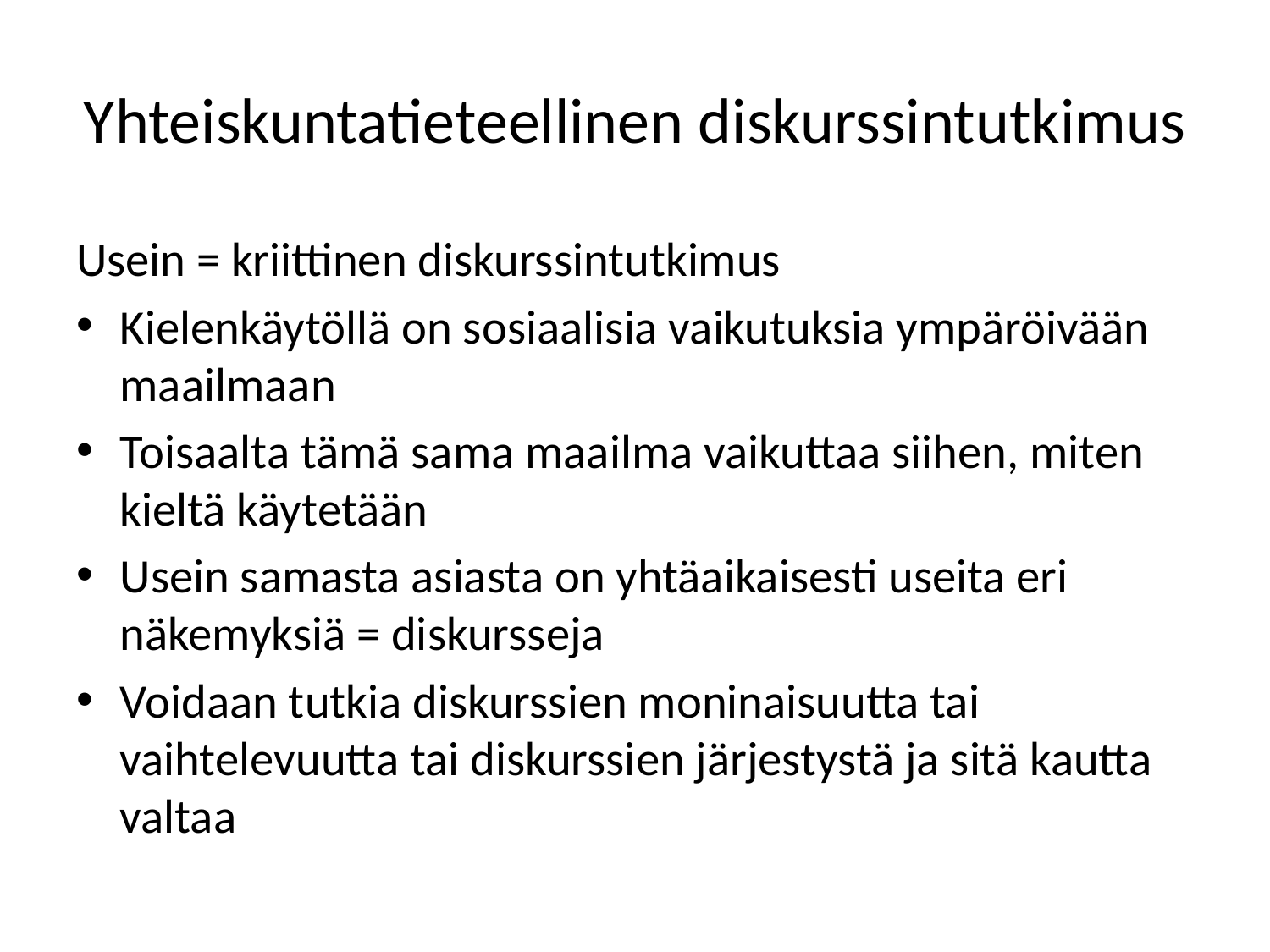

# Yhteiskuntatieteellinen diskurssintutkimus
Usein = kriittinen diskurssintutkimus
Kielenkäytöllä on sosiaalisia vaikutuksia ympäröivään maailmaan
Toisaalta tämä sama maailma vaikuttaa siihen, miten kieltä käytetään
Usein samasta asiasta on yhtäaikaisesti useita eri näkemyksiä = diskursseja
Voidaan tutkia diskurssien moninaisuutta tai vaihtelevuutta tai diskurssien järjestystä ja sitä kautta valtaa